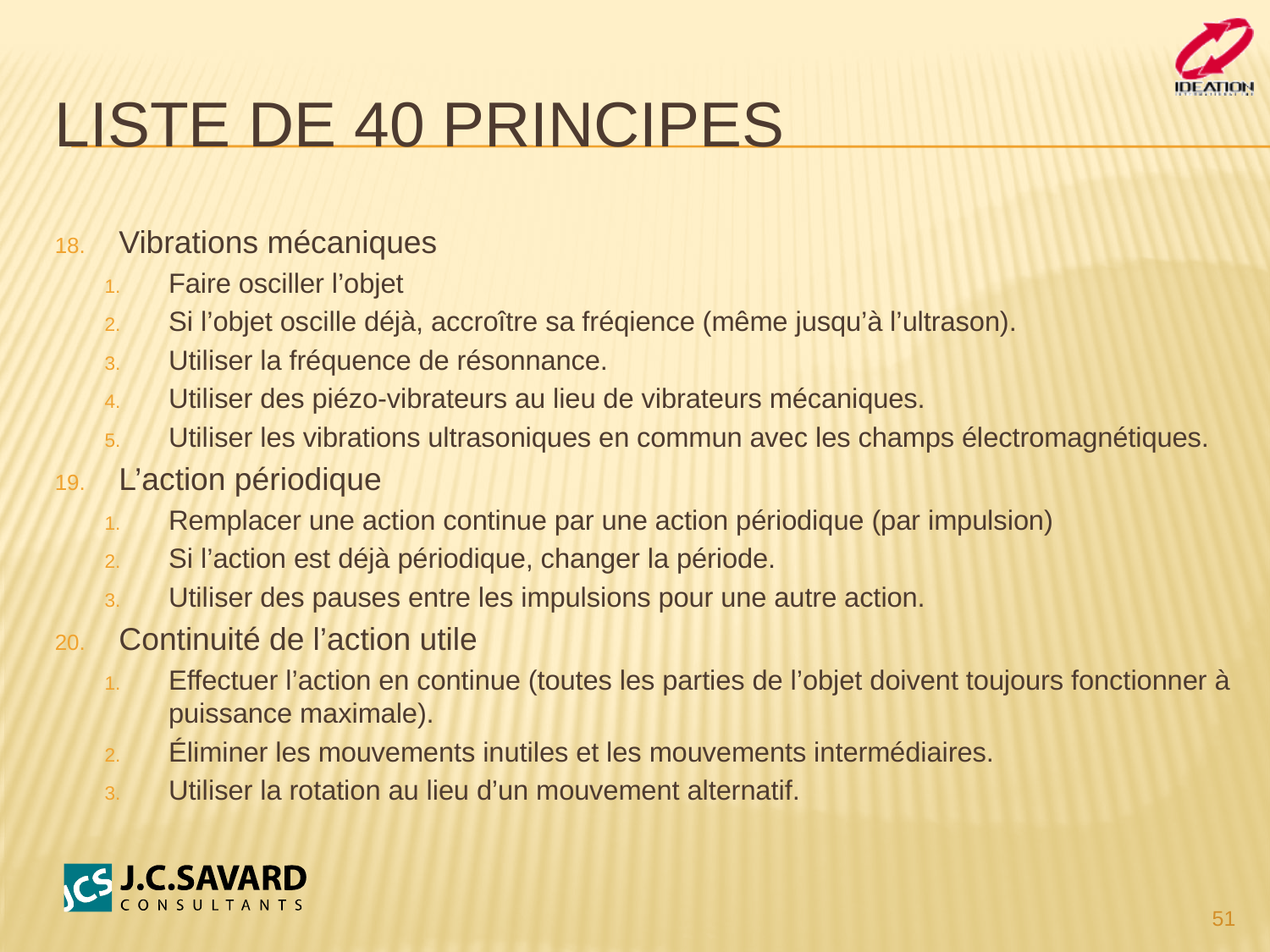

# Liste de 40 principes
Vibrations mécaniques
Faire osciller l’objet
Si l’objet oscille déjà, accroître sa fréqience (même jusqu’à l’ultrason).
Utiliser la fréquence de résonnance.
Utiliser des piézo-vibrateurs au lieu de vibrateurs mécaniques.
Utiliser les vibrations ultrasoniques en commun avec les champs électromagnétiques.
L’action périodique
Remplacer une action continue par une action périodique (par impulsion)
Si l’action est déjà périodique, changer la période.
Utiliser des pauses entre les impulsions pour une autre action.
Continuité de l’action utile
Effectuer l’action en continue (toutes les parties de l’objet doivent toujours fonctionner à puissance maximale).
Éliminer les mouvements inutiles et les mouvements intermédiaires.
Utiliser la rotation au lieu d’un mouvement alternatif.

51